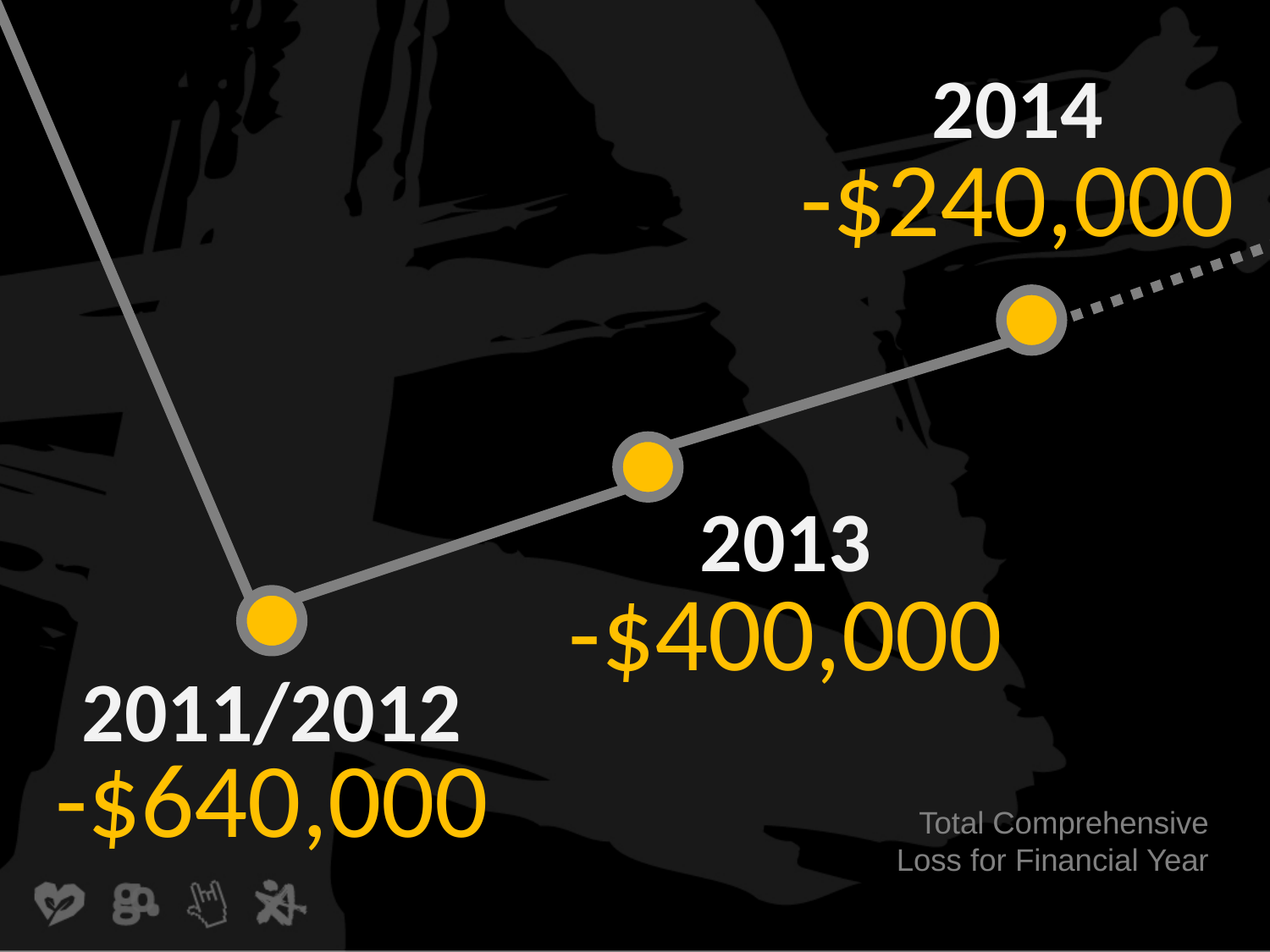

2014
-$240,000

2013
-$400,000

2011/2012
-$640,000
# Total Comprehensive Loss for Financial Year